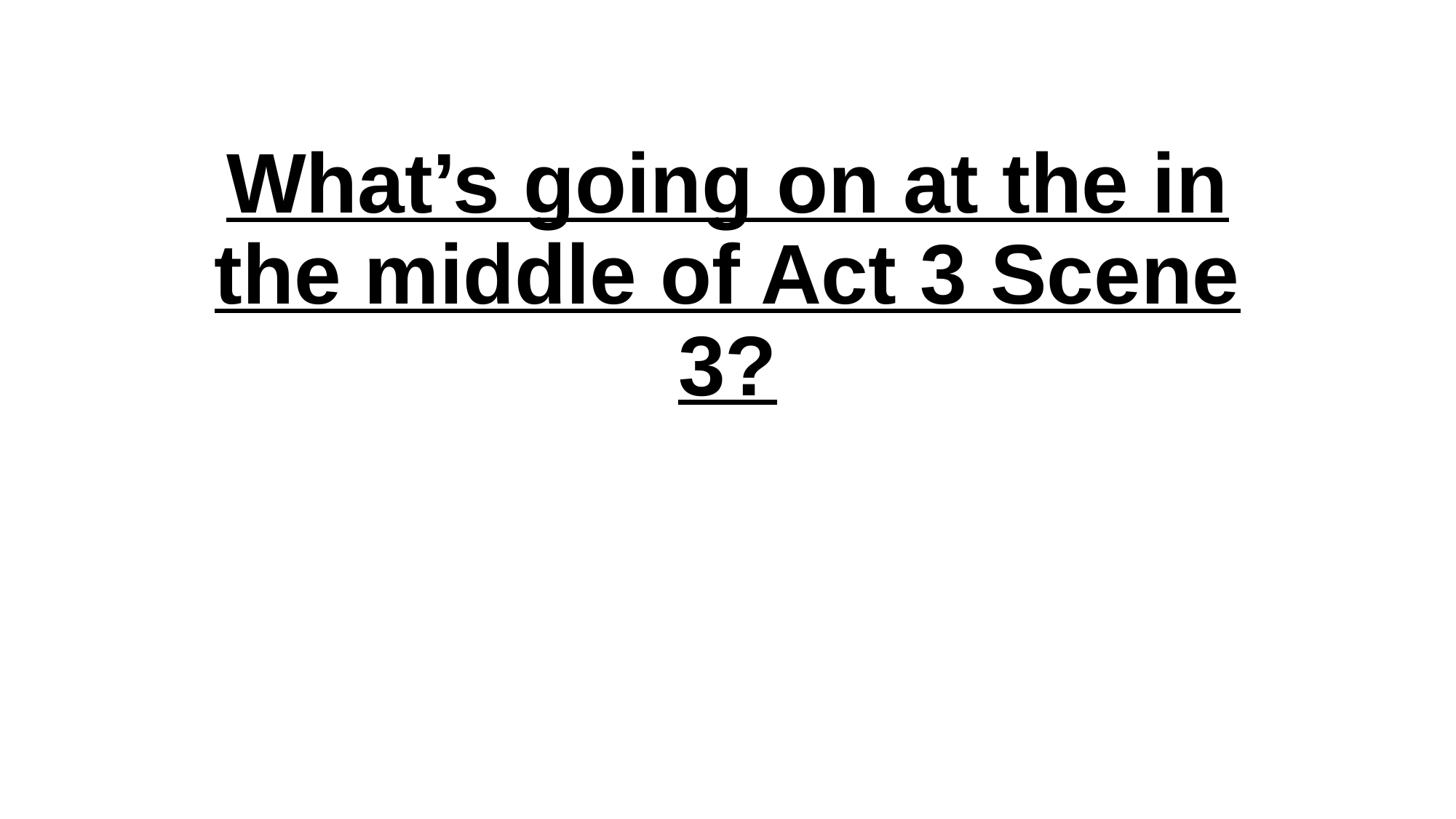

# What’s going on at the in the middle of Act 3 Scene 3?